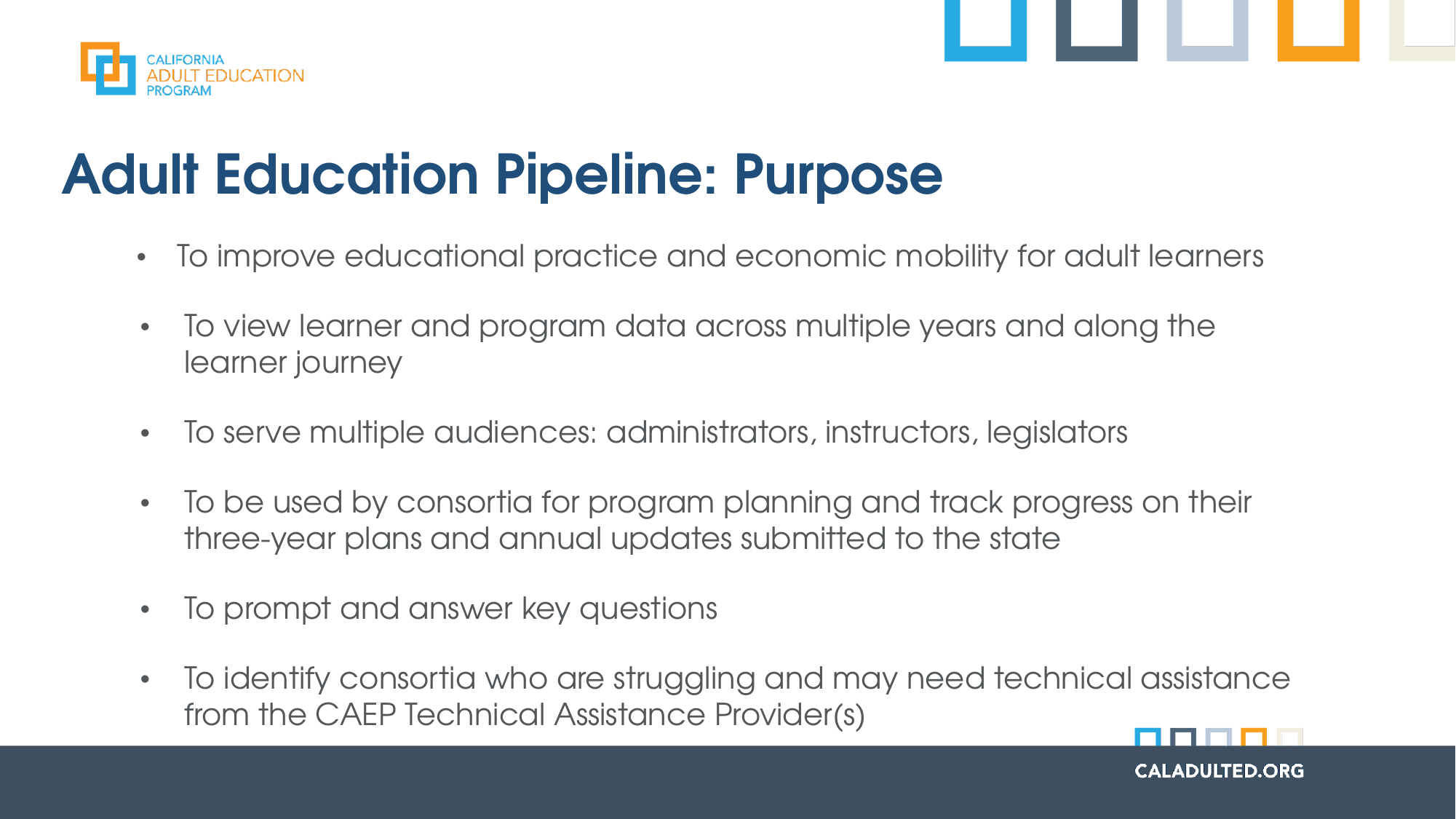

# Adult Education Pipeline: Purpose
To improve educational practice and economic mobility for adult learners
To view learner and program data across multiple years and along the learner journey
To serve multiple audiences: administrators, instructors, legislators
To be used by consortia for program planning and track progress on their three-year plans and annual updates submitted to the state
To prompt and answer key questions
To identify consortia who are struggling and may need technical assistance from the CAEP Technical Assistance Provider(s)